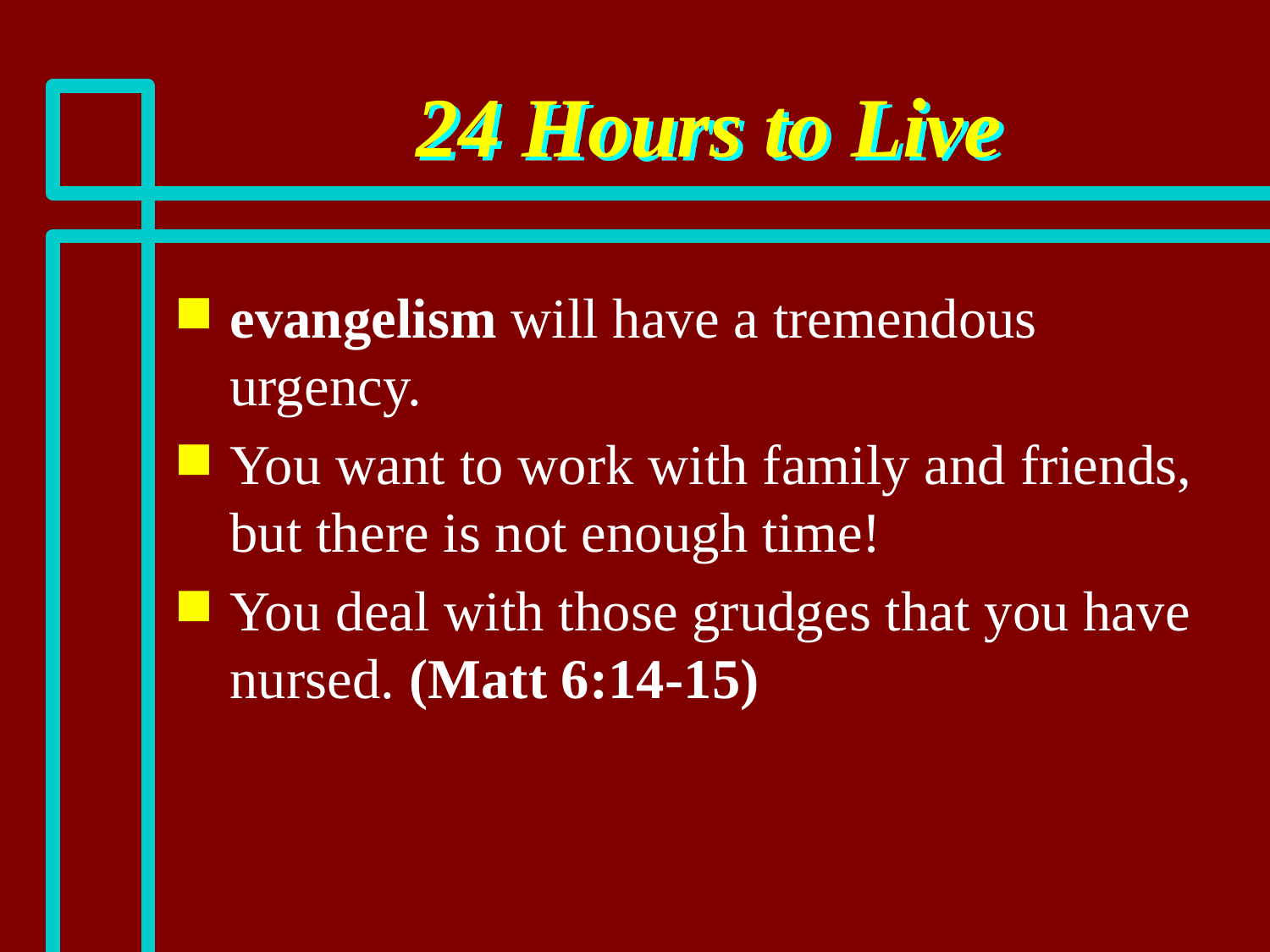

# 24 Hours to Live
evangelism will have a tremendous urgency.
You want to work with family and friends, but there is not enough time!
You deal with those grudges that you have nursed. (Matt 6:14-15)